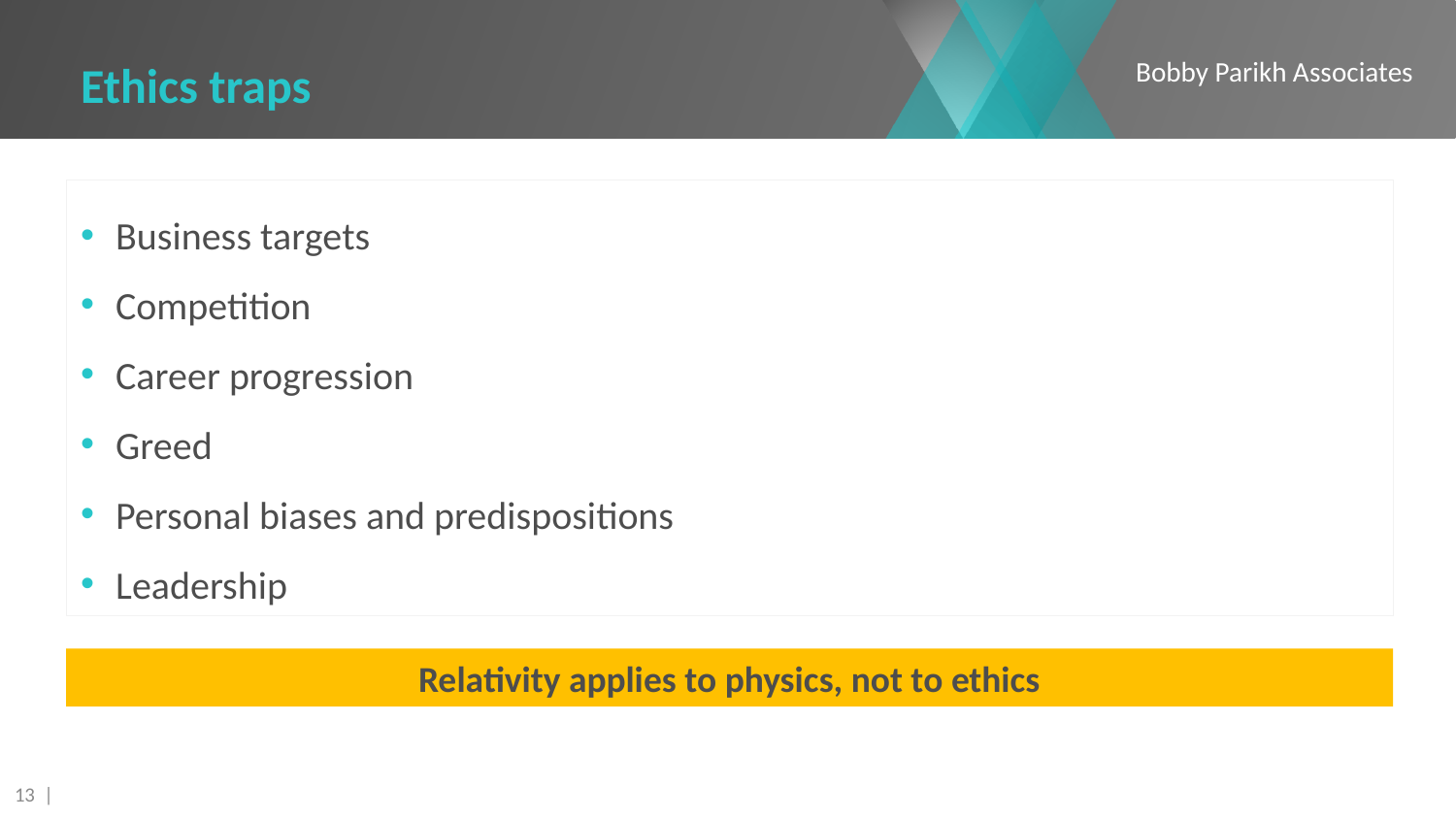

# Ethics traps
Business targets
Competition
Career progression
Greed
Personal biases and predispositions
Leadership

Relativity applies to physics, not to ethics
13  |